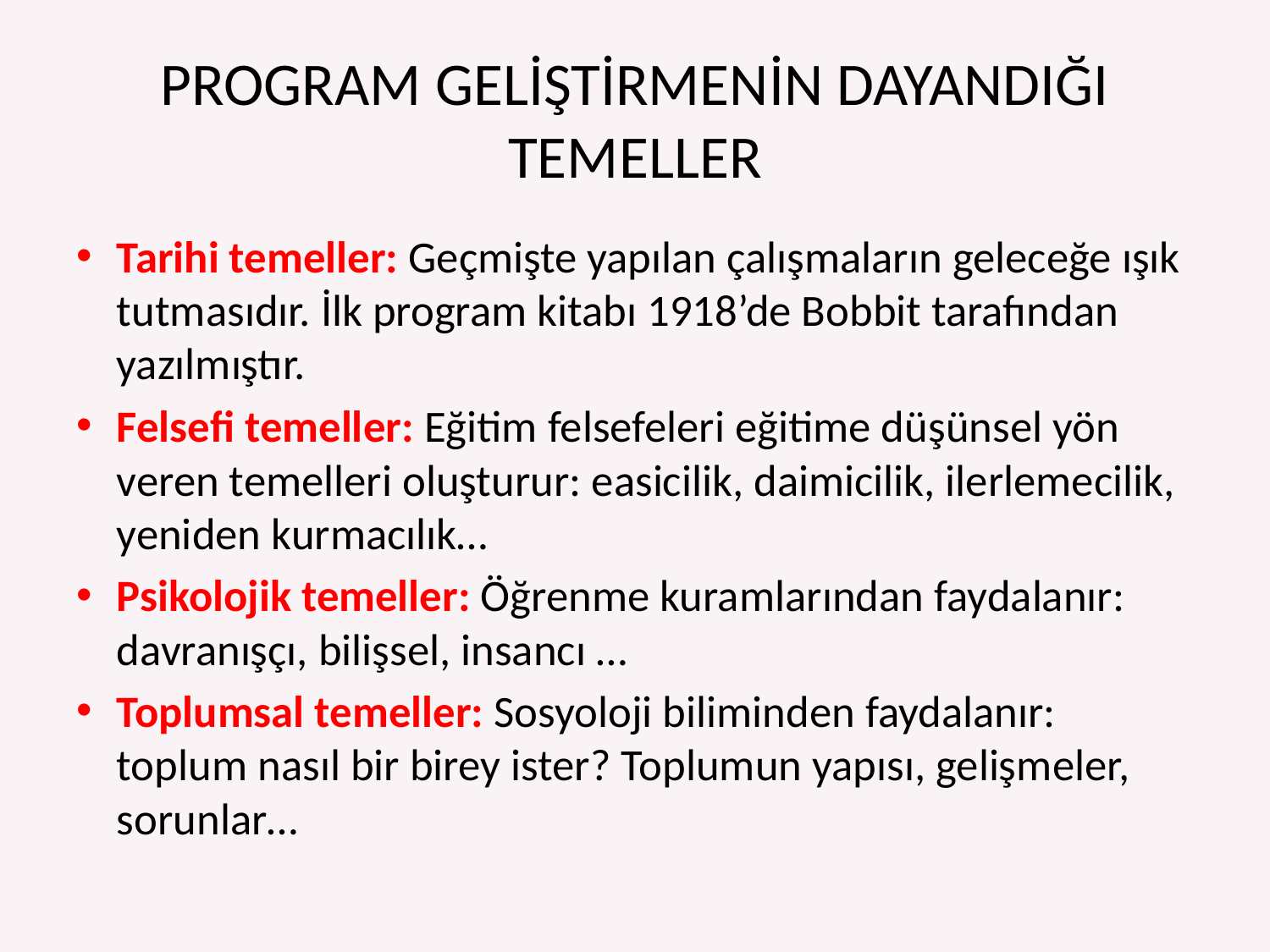

# PROGRAM GELİŞTİRMENİN DAYANDIĞI TEMELLER
Tarihi temeller: Geçmişte yapılan çalışmaların geleceğe ışık tutmasıdır. İlk program kitabı 1918’de Bobbit tarafından yazılmıştır.
Felsefi temeller: Eğitim felsefeleri eğitime düşünsel yön veren temelleri oluşturur: easicilik, daimicilik, ilerlemecilik, yeniden kurmacılık…
Psikolojik temeller: Öğrenme kuramlarından faydalanır: davranışçı, bilişsel, insancı …
Toplumsal temeller: Sosyoloji biliminden faydalanır: toplum nasıl bir birey ister? Toplumun yapısı, gelişmeler, sorunlar…